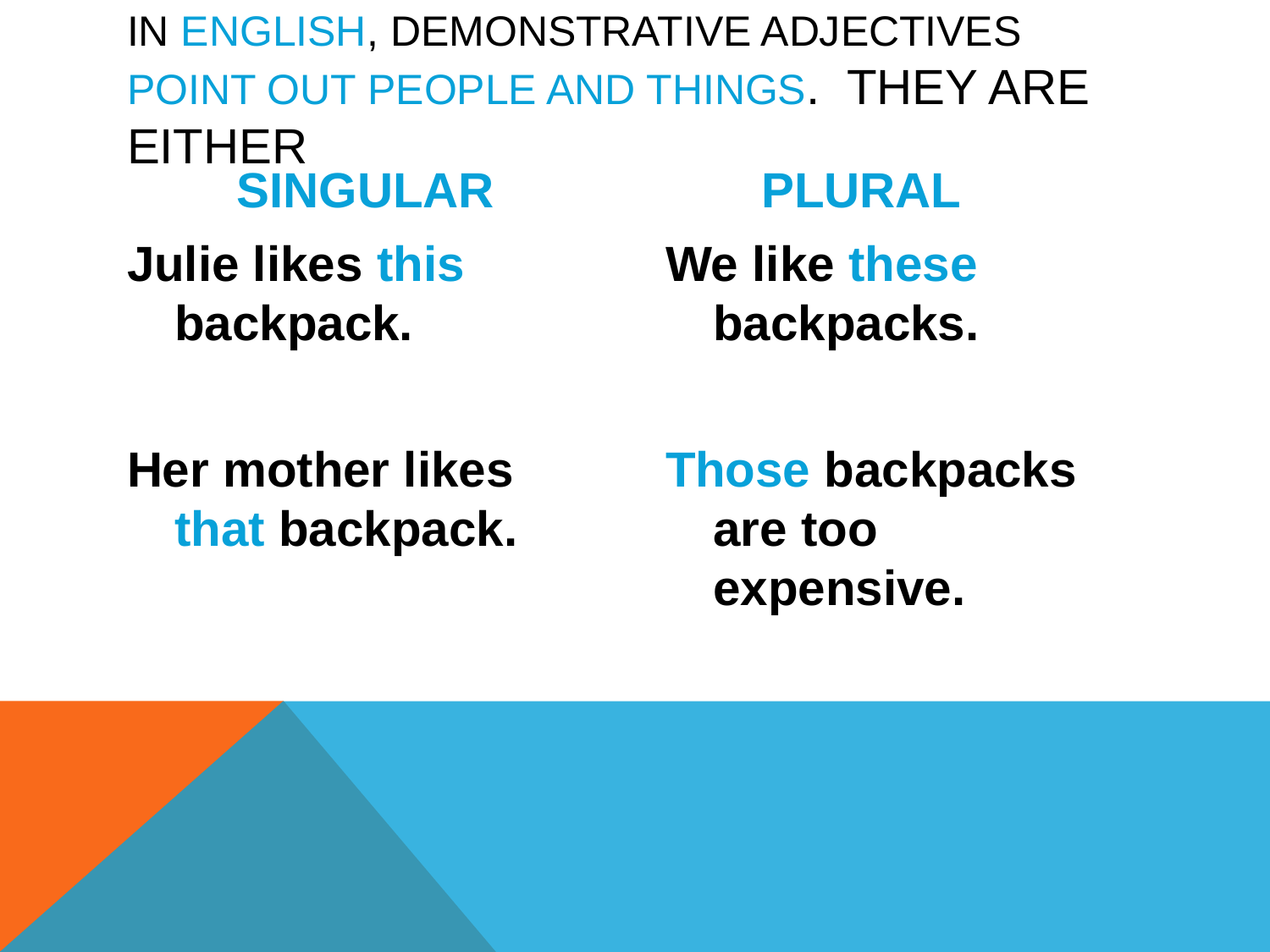

# In English, demonstrative adjectives point out people and things.  They are either
        SINGULAR
Julie likes this backpack.

Her mother likes that backpack.
       PLURAL
We like these backpacks.

Those backpacks are too expensive.